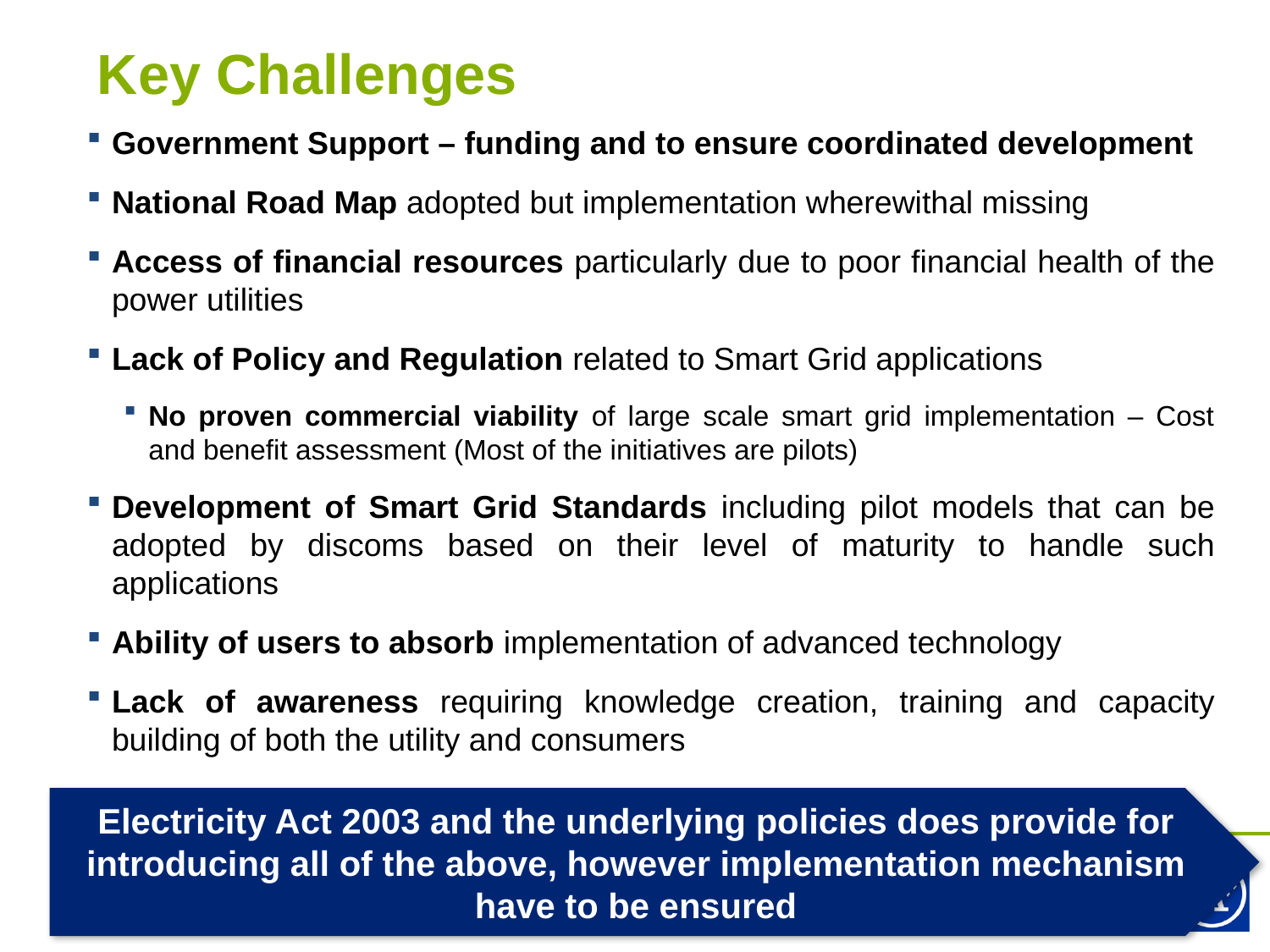

# Key Challenges
Government Support – funding and to ensure coordinated development
National Road Map adopted but implementation wherewithal missing
Access of financial resources particularly due to poor financial health of the power utilities
Lack of Policy and Regulation related to Smart Grid applications
No proven commercial viability of large scale smart grid implementation – Cost and benefit assessment (Most of the initiatives are pilots)
Development of Smart Grid Standards including pilot models that can be adopted by discoms based on their level of maturity to handle such applications
Ability of users to absorb implementation of advanced technology
Lack of awareness requiring knowledge creation, training and capacity building of both the utility and consumers

Electricity Act 2003 and the underlying policies does provide for introducing all of the above, however implementation mechanism have to be ensured

15